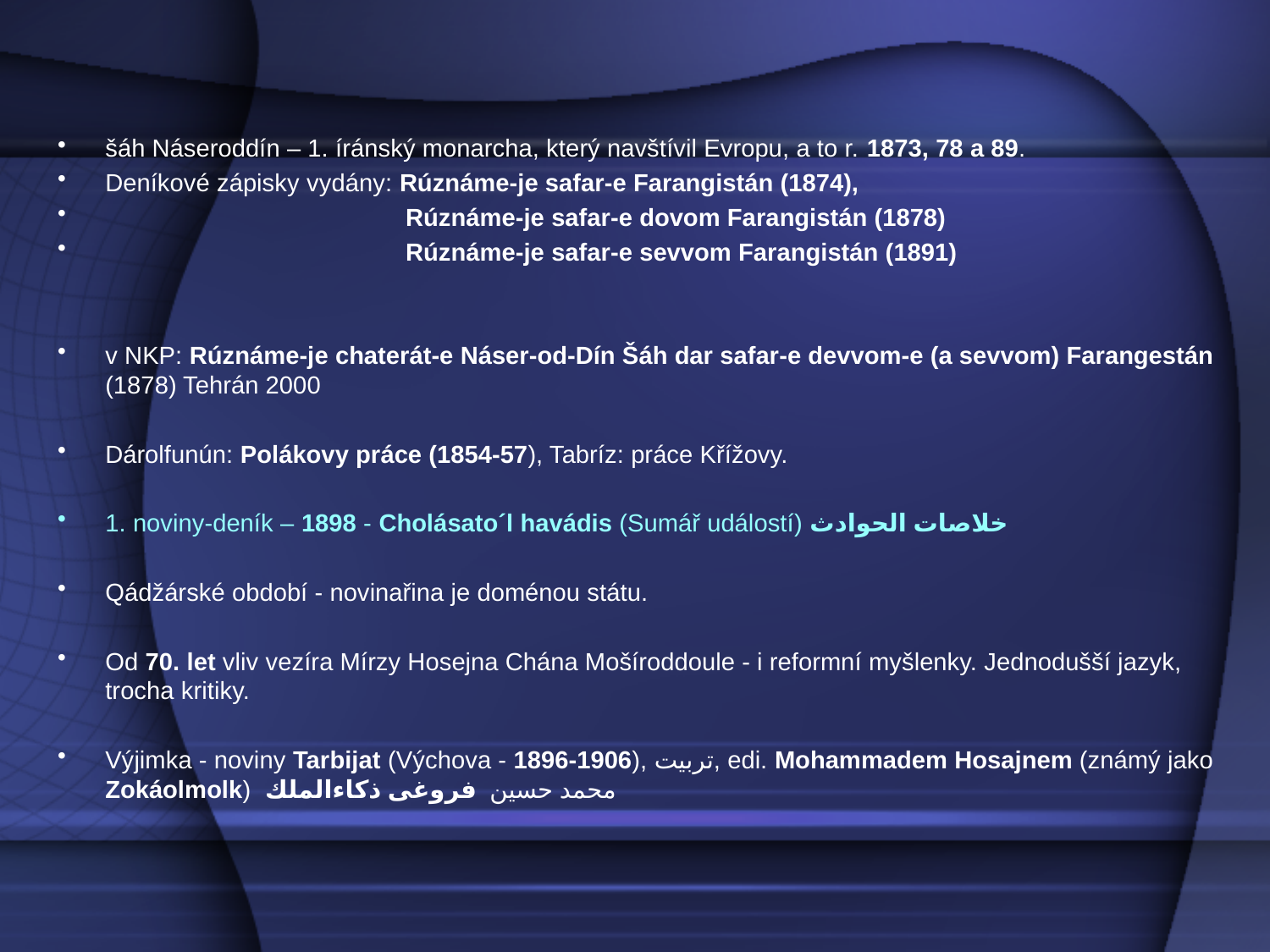

#
šáh Náseroddín – 1. íránský monarcha, který navštívil Evropu, a to r. 1873, 78 a 89.
Deníkové zápisky vydány: Rúznáme-je safar-e Farangistán (1874),
                                           Rúznáme-je safar-e dovom Farangistán (1878)
                                           Rúznáme-je safar-e sevvom Farangistán (1891)

v NKP: Rúznáme-je chaterát-e Náser-od-Dín Šáh dar safar-e devvom-e (a sevvom) Farangestán (1878) Tehrán 2000

Dárolfunún: Polákovy práce (1854-57), Tabríz: práce Křížovy.

1. noviny-deník – 1898 - Cholásato´l havádis (Sumář událostí) خلاصات الحوادث

Qádžárské období - novinařina je doménou státu.

Od 70. let vliv vezíra Mírzy Hosejna Chána Mošíroddoule - i reformní myšlenky. Jednodušší jazyk, trocha kritiky.

Výjimka - noviny Tarbijat (Výchova - 1896-1906), تربیت, edi. Mohammadem Hosajnem (známý jako Zokáolmolk)  محمد حسین  فروغی ذكاءالملك